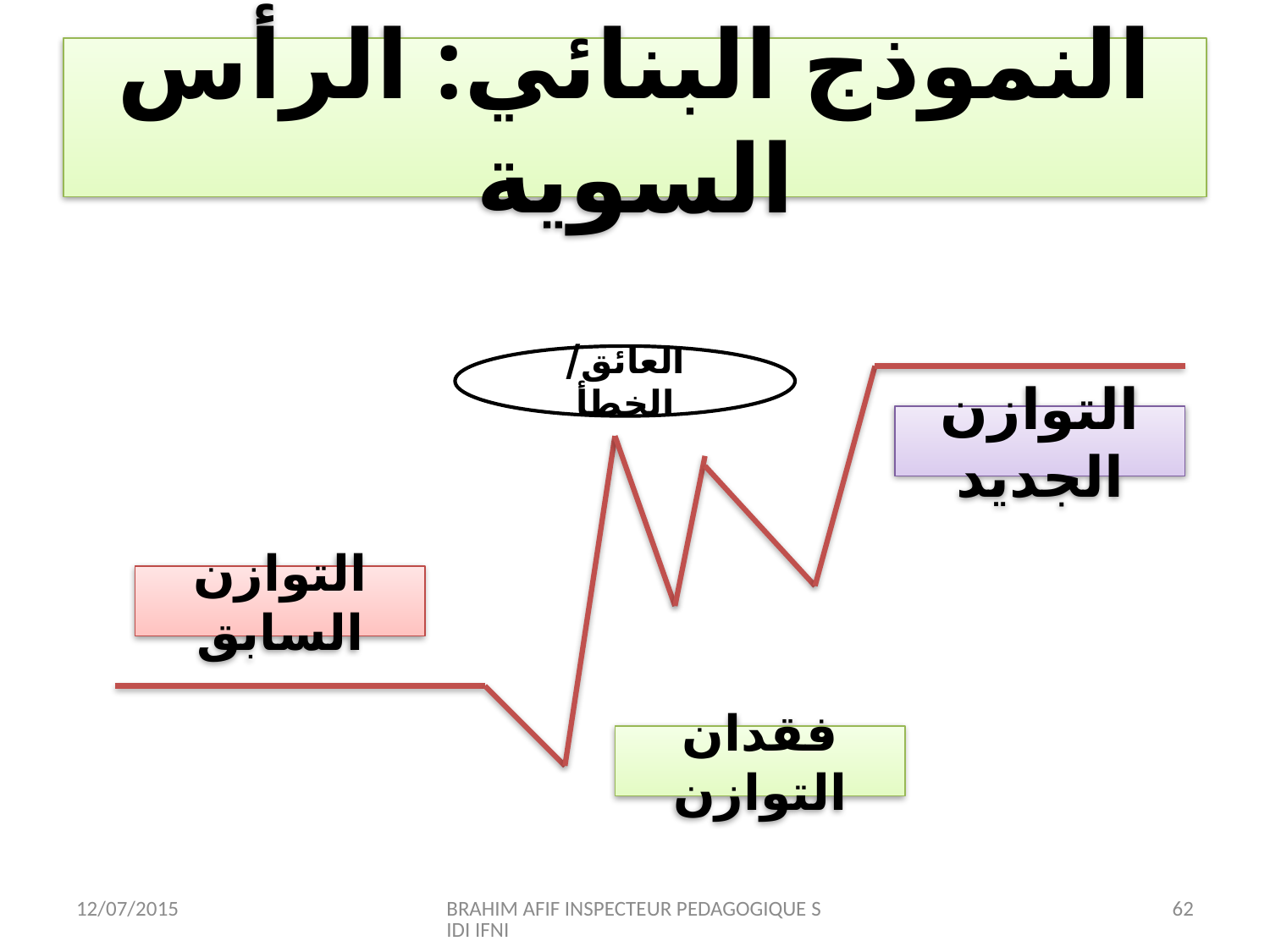

# النموذج البنائي: الرأس السوية

العائق/الخطأ
التوازن الجديد
التوازن السابق
فقدان التوازن
12/07/2015
BRAHIM AFIF INSPECTEUR PEDAGOGIQUE SIDI IFNI
62